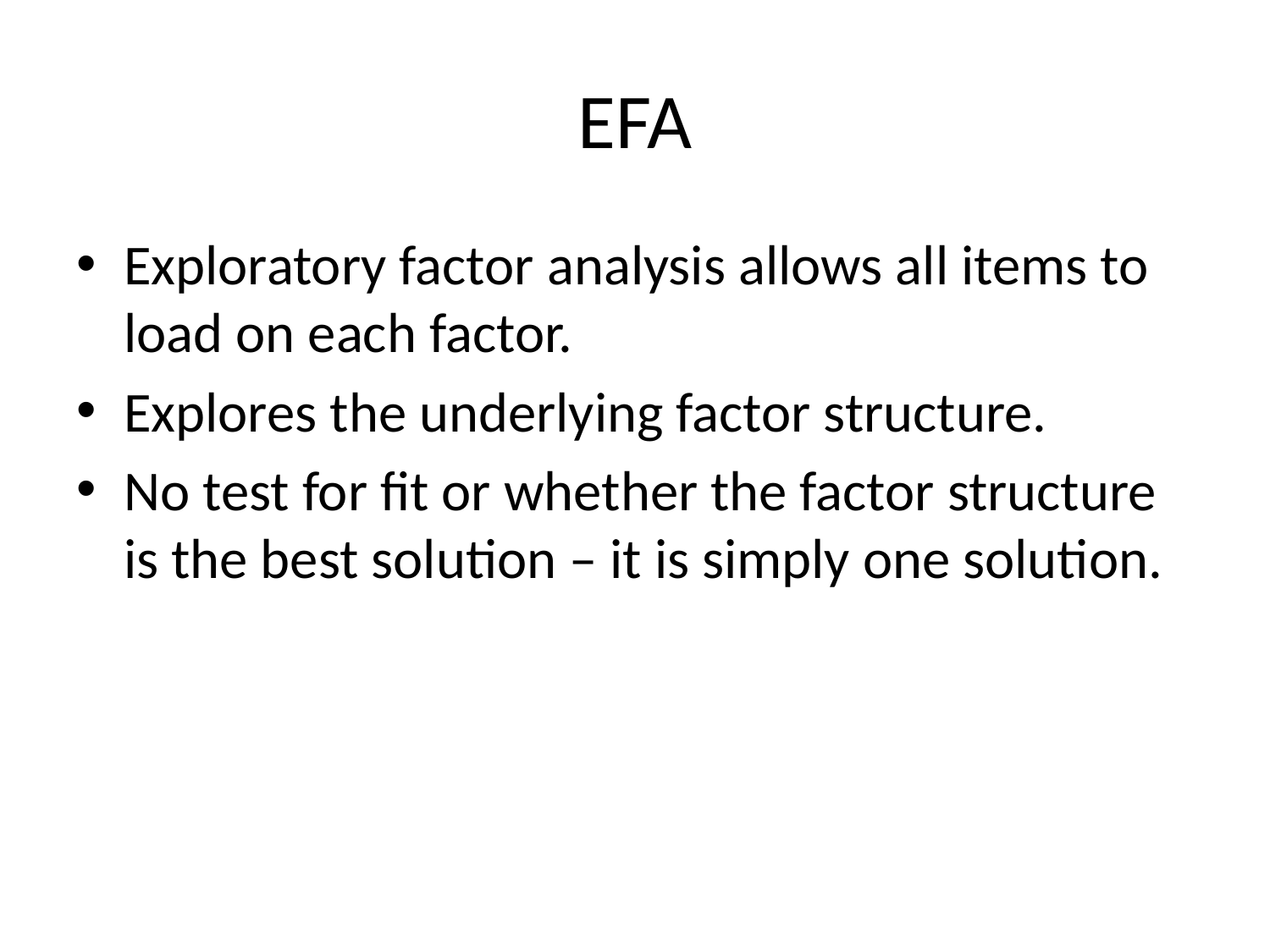

# EFA
Exploratory factor analysis allows all items to load on each factor.
Explores the underlying factor structure.
No test for fit or whether the factor structure is the best solution – it is simply one solution.